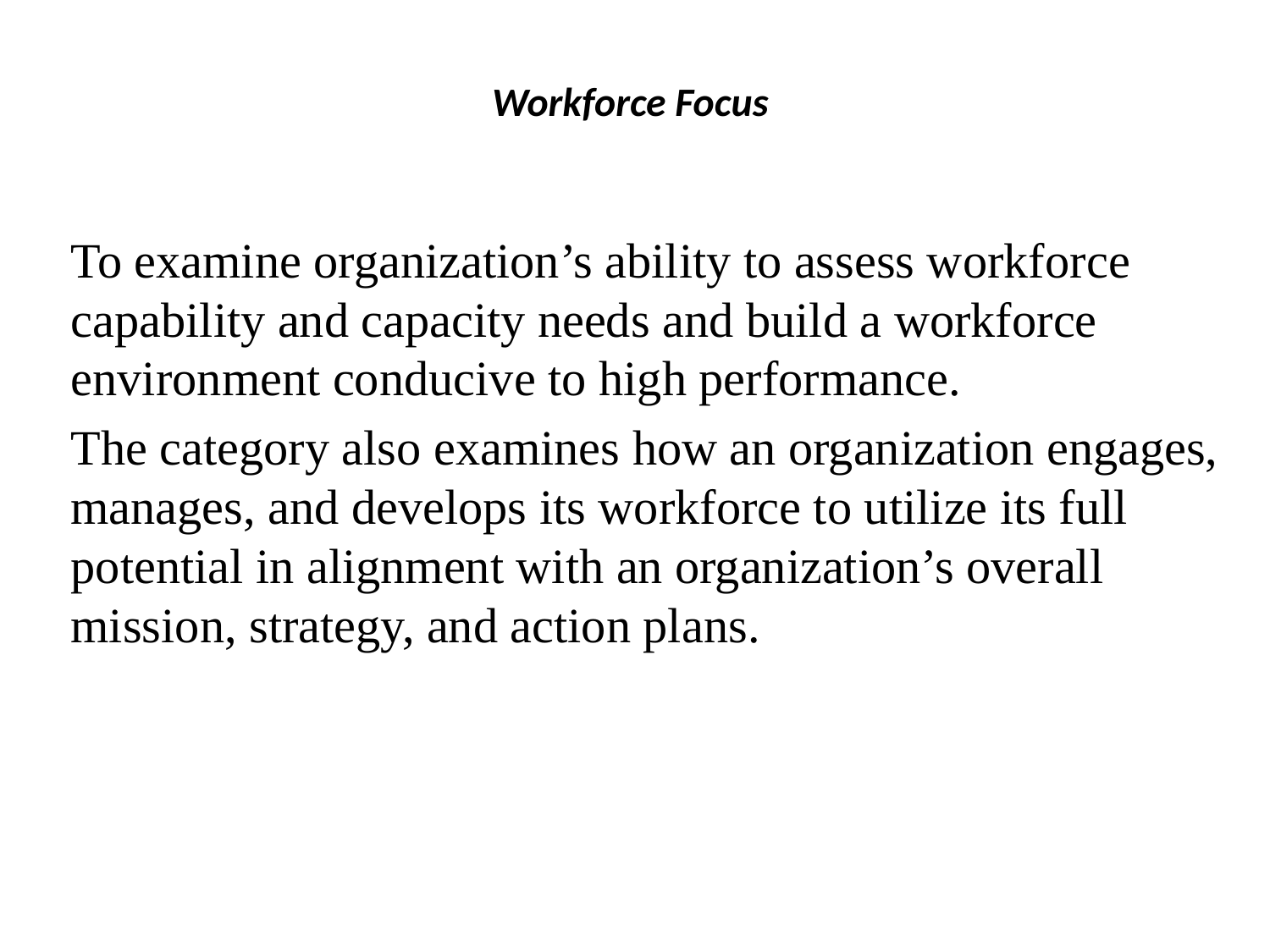

# Workforce Focus
	To examine organization’s ability to assess workforce capability and capacity needs and build a workforce environment conducive to high performance.
	The category also examines how an organization engages, manages, and develops its workforce to utilize its full potential in alignment with an organization’s overall mission, strategy, and action plans.